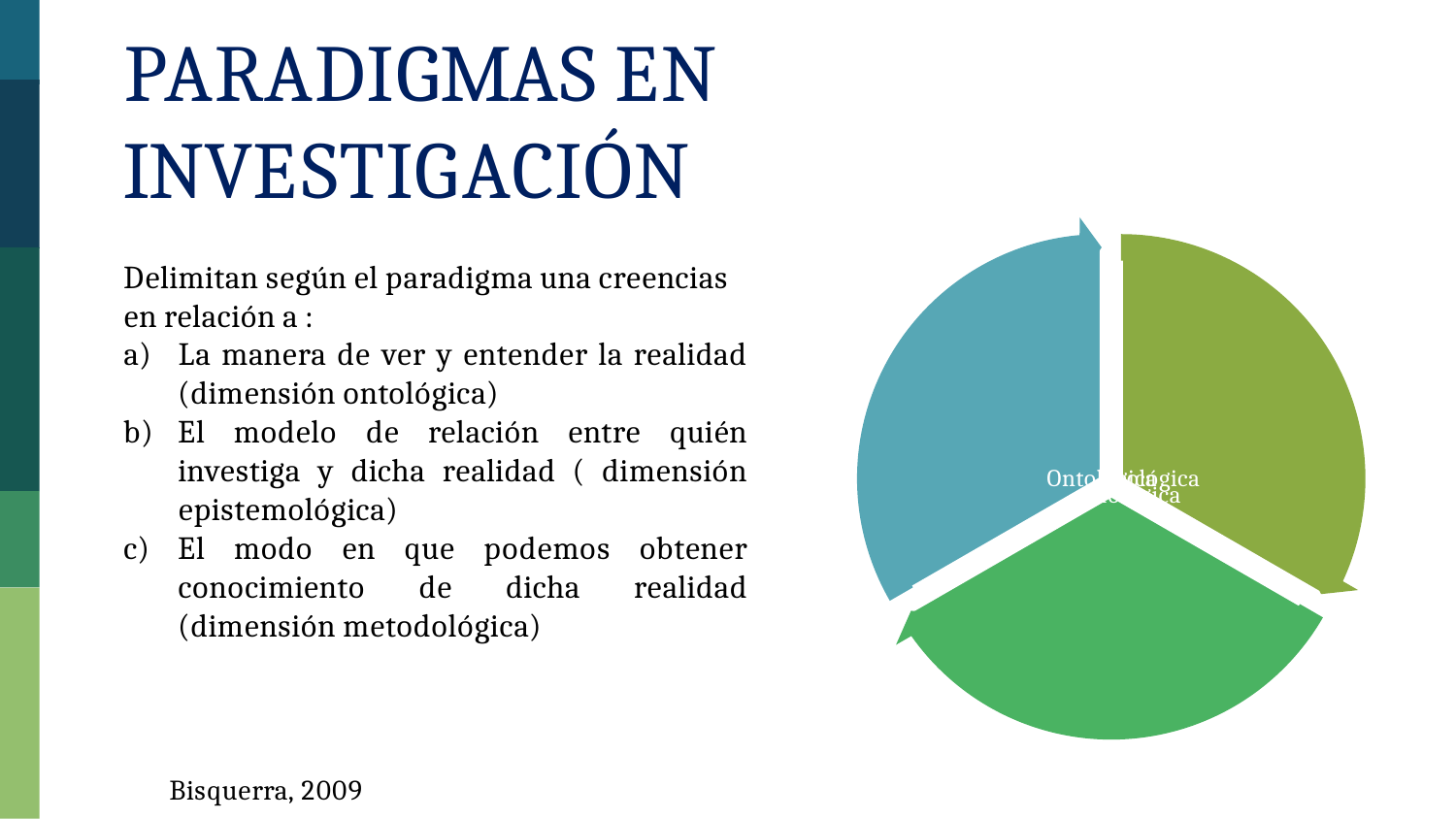

Paradigmas en  Investigación

Epistemológica
Metodológica
Ontológica
Delimitan según el paradigma una creencias en relación a :
La manera de ver y entender la realidad (dimensión ontológica)
El modelo de relación entre quién investiga y dicha realidad ( dimensión epistemológica)
El modo en que podemos obtener conocimiento de dicha realidad (dimensión metodológica)
Bisquerra, 2009